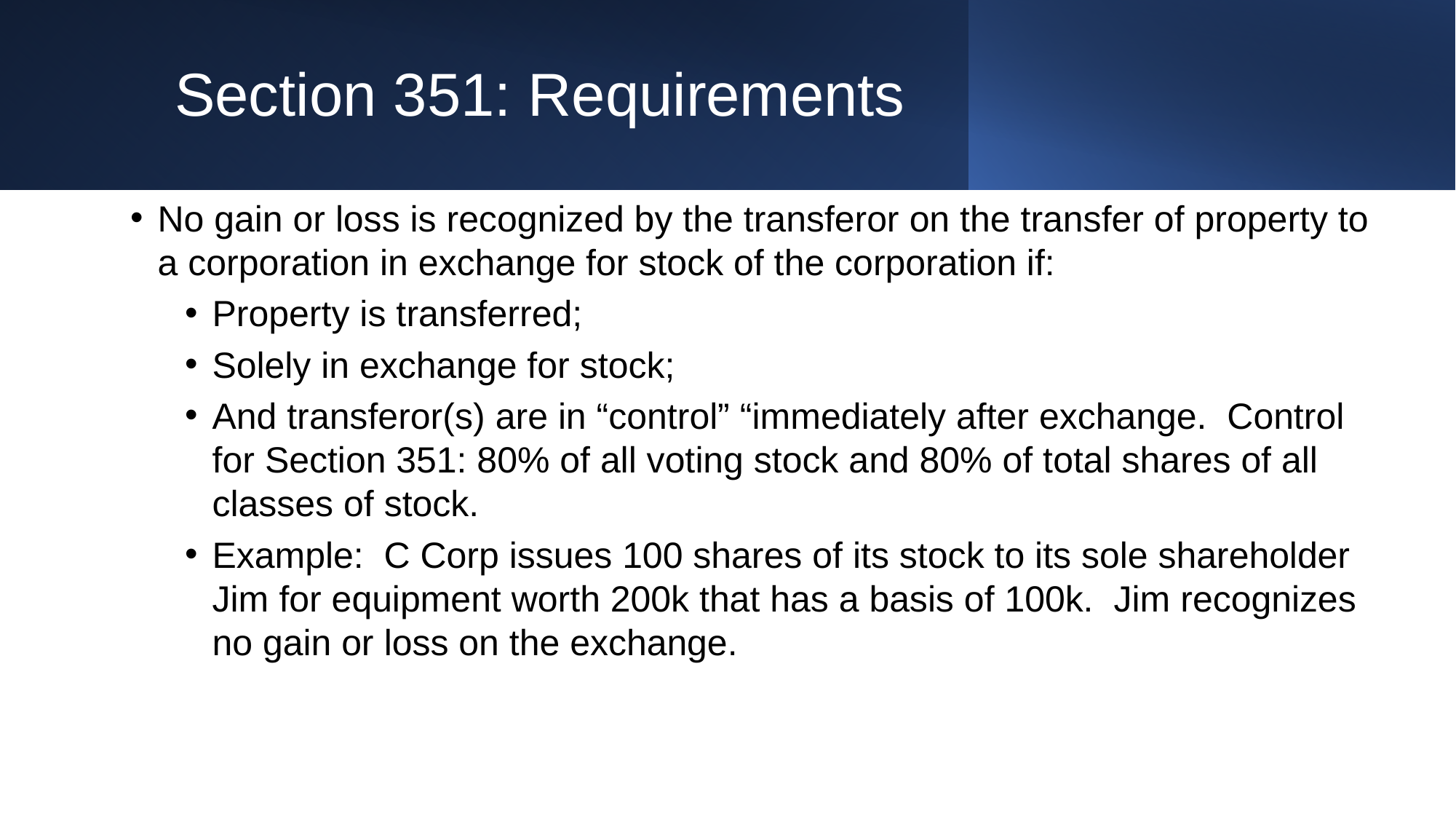

# Section 351: Requirements
No gain or loss is recognized by the transferor on the transfer of property to a corporation in exchange for stock of the corporation if:
Property is transferred;
Solely in exchange for stock;
And transferor(s) are in “control” “immediately after exchange.  Control for Section 351: 80% of all voting stock and 80% of total shares of all classes of stock.
Example:  C Corp issues 100 shares of its stock to its sole shareholder Jim for equipment worth 200k that has a basis of 100k.  Jim recognizes no gain or loss on the exchange.